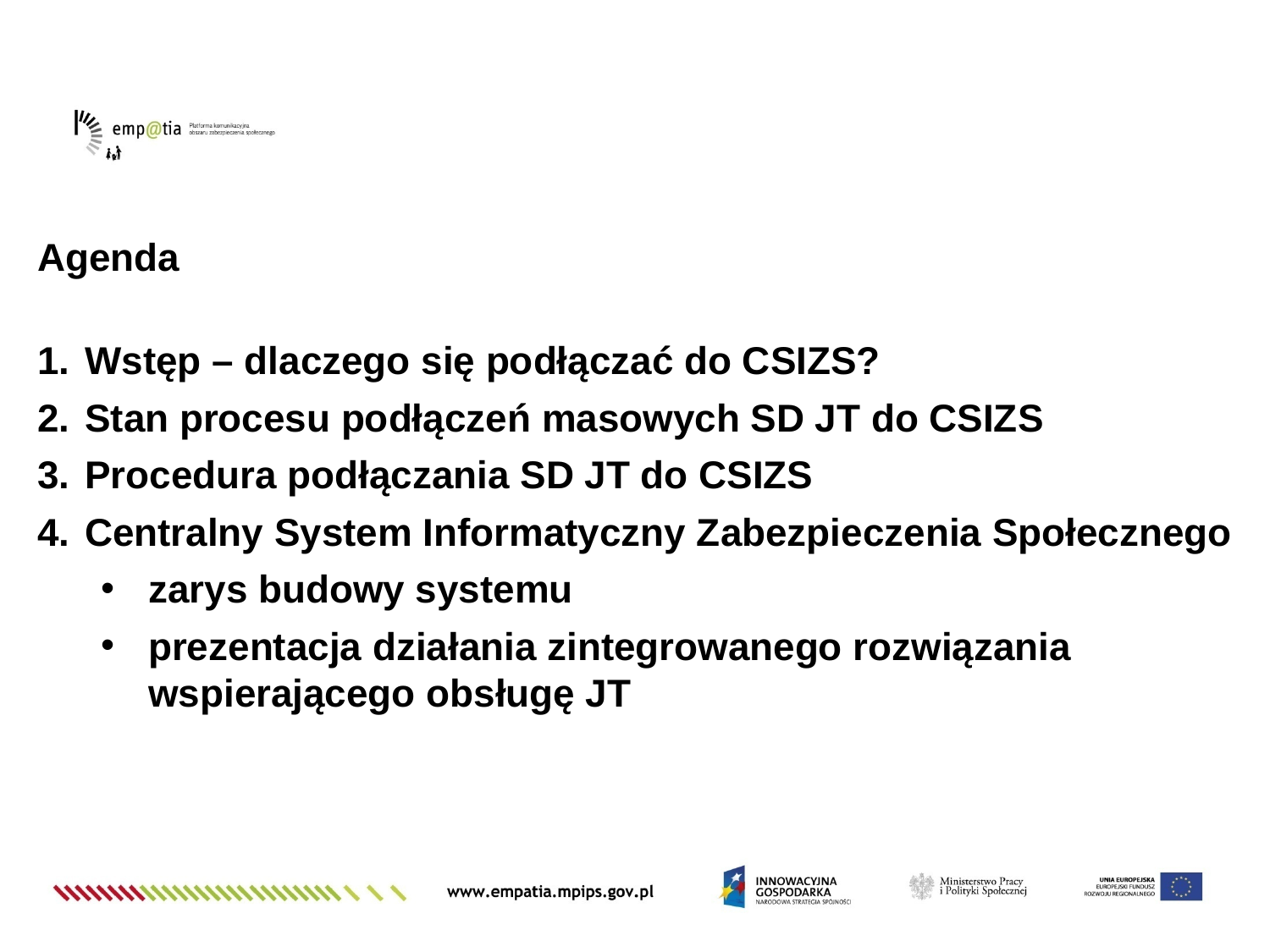

Agenda

Wstęp – dlaczego się podłączać do CSIZS?
Stan procesu podłączeń masowych SD JT do CSIZS
Procedura podłączania SD JT do CSIZS
Centralny System Informatyczny Zabezpieczenia Społecznego
zarys budowy systemu
prezentacja działania zintegrowanego rozwiązania wspierającego obsługę JT